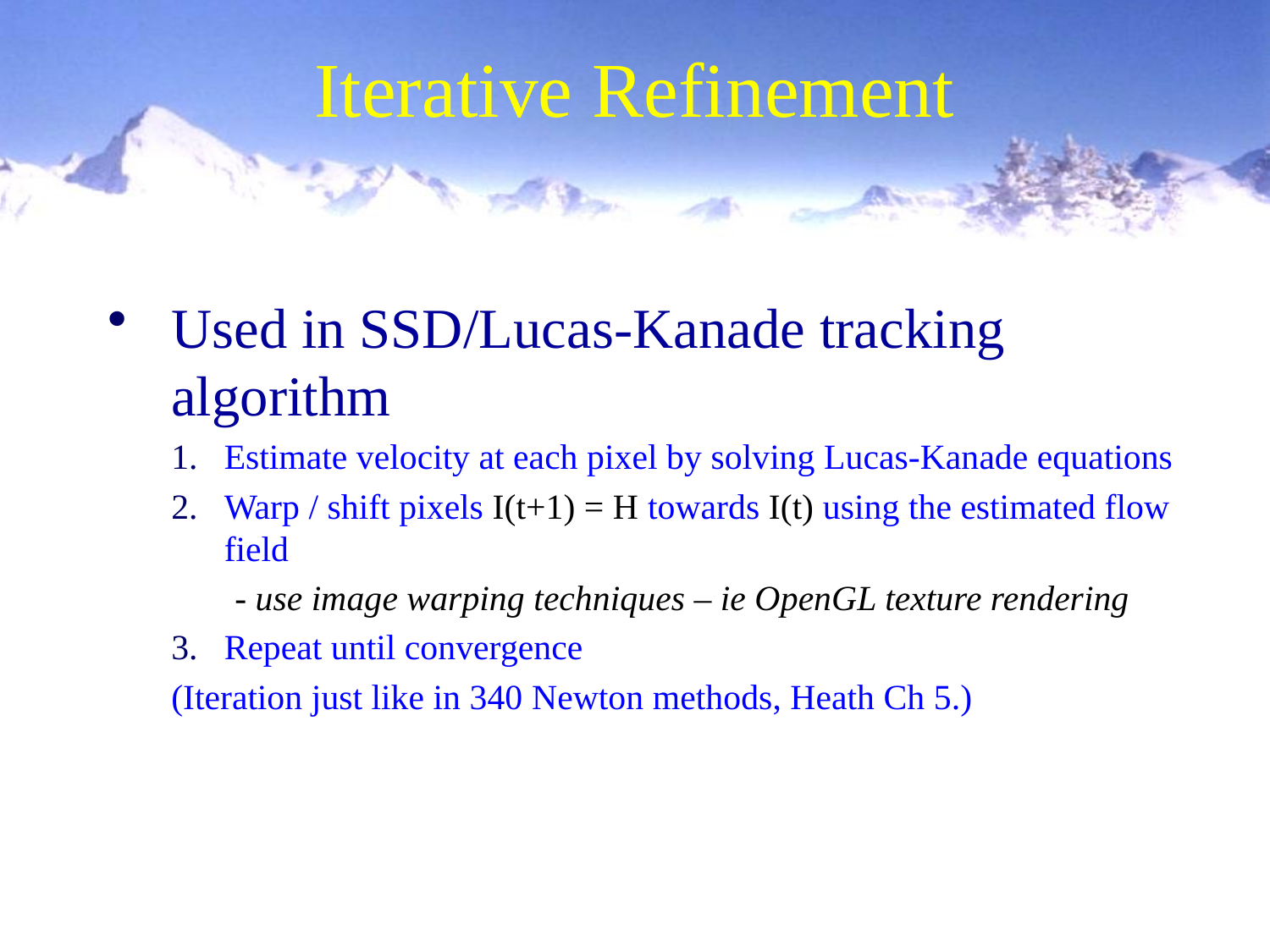

# Iterative Refinement
Used in SSD/Lucas-Kanade tracking algorithm
Estimate velocity at each pixel by solving Lucas-Kanade equations
Warp / shift pixels I(t+1) = H towards I(t) using the estimated flow field
- use image warping techniques – ie OpenGL texture rendering
Repeat until convergence
(Iteration just like in 340 Newton methods, Heath Ch 5.)